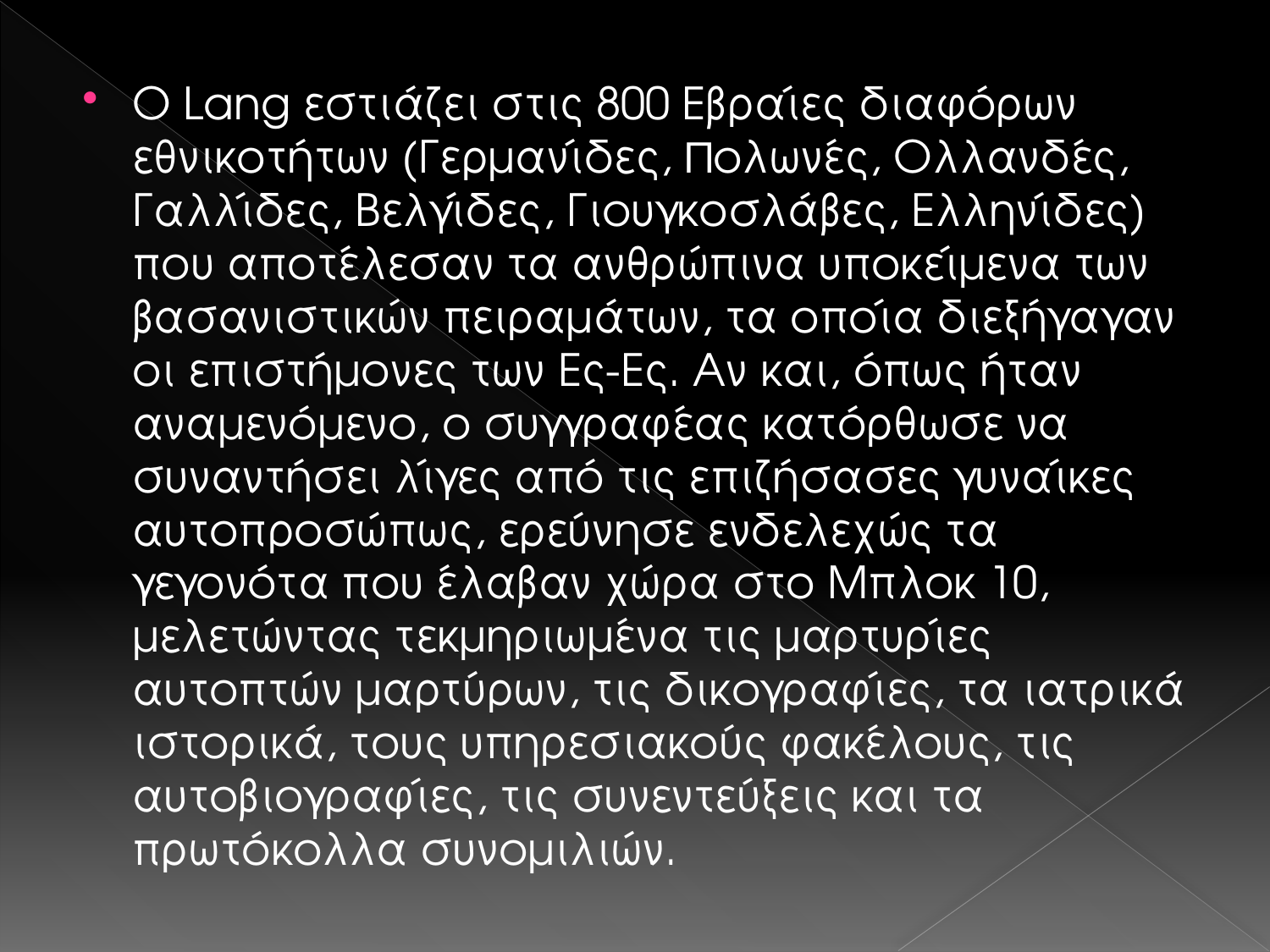

#
Ο Lang εστιάζει στις 800 Εβραίες διαφόρων εθνικοτήτων (Γερμανίδες, Πολωνές, Ολλανδές, Γαλλίδες, Βελγίδες, Γιουγκοσλάβες, Ελληνίδες) που αποτέλεσαν τα ανθρώπινα υποκείμενα των βασανιστικών πειραμάτων, τα οποία διεξήγαγαν οι επιστήμονες των Ες-Ες. Αν και, όπως ήταν αναμενόμενο, ο συγγραφέας κατόρθωσε να συναντήσει λίγες από τις επιζήσασες γυναίκες αυτοπροσώπως, ερεύνησε ενδελεχώς τα γεγονότα που έλαβαν χώρα στο Μπλοκ 10, μελετώντας τεκμηριωμένα τις μαρτυρίες αυτοπτών μαρτύρων, τις δικογραφίες, τα ιατρικά ιστορικά, τους υπηρεσιακούς φακέλους, τις αυτοβιογραφίες, τις συνεντεύξεις και τα πρωτόκολλα συνομιλιών.